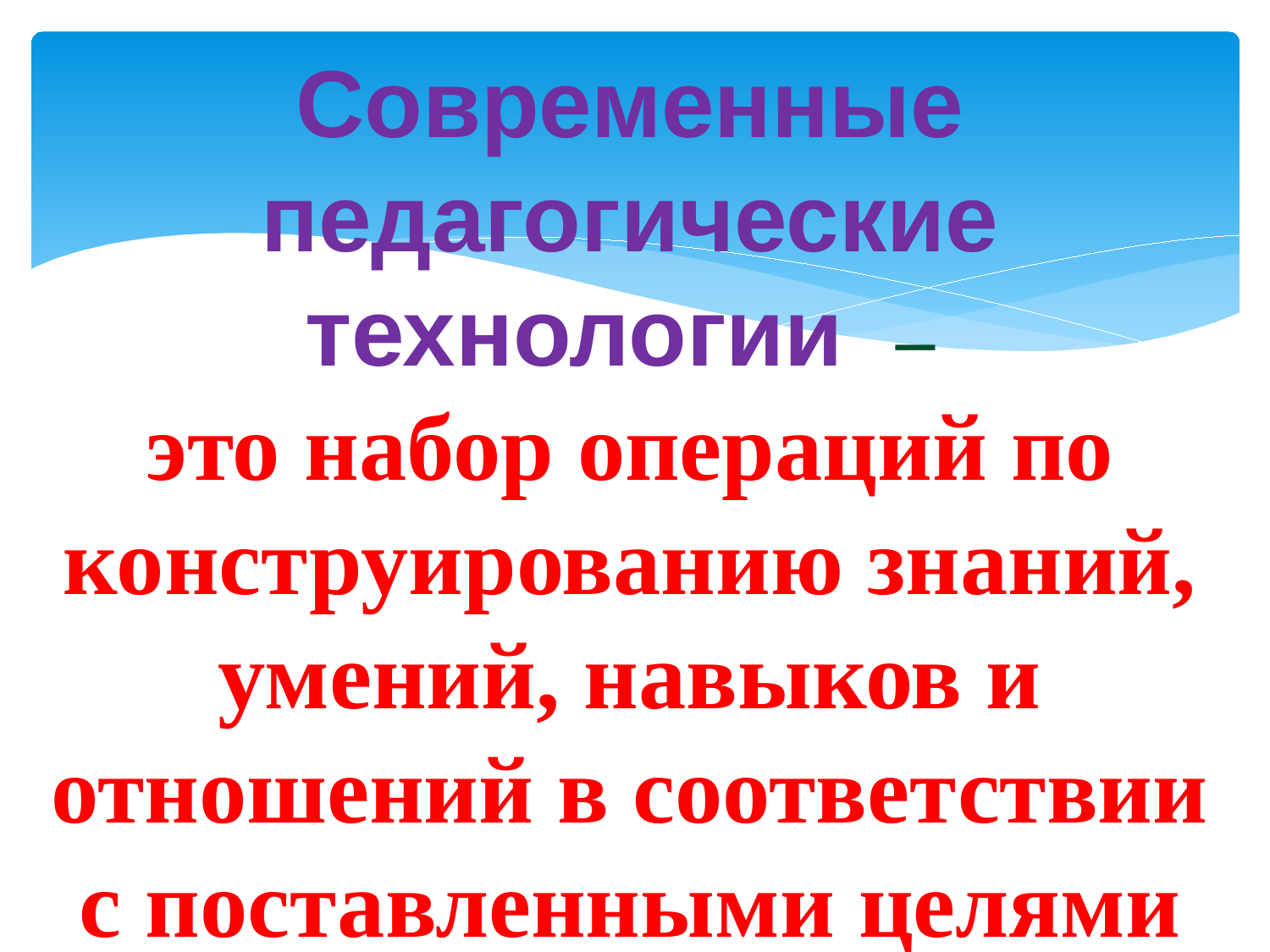

Современные педагогические технологии  –
это набор операций по конструированию знаний, умений, навыков и отношений в соответствии с поставленными целями